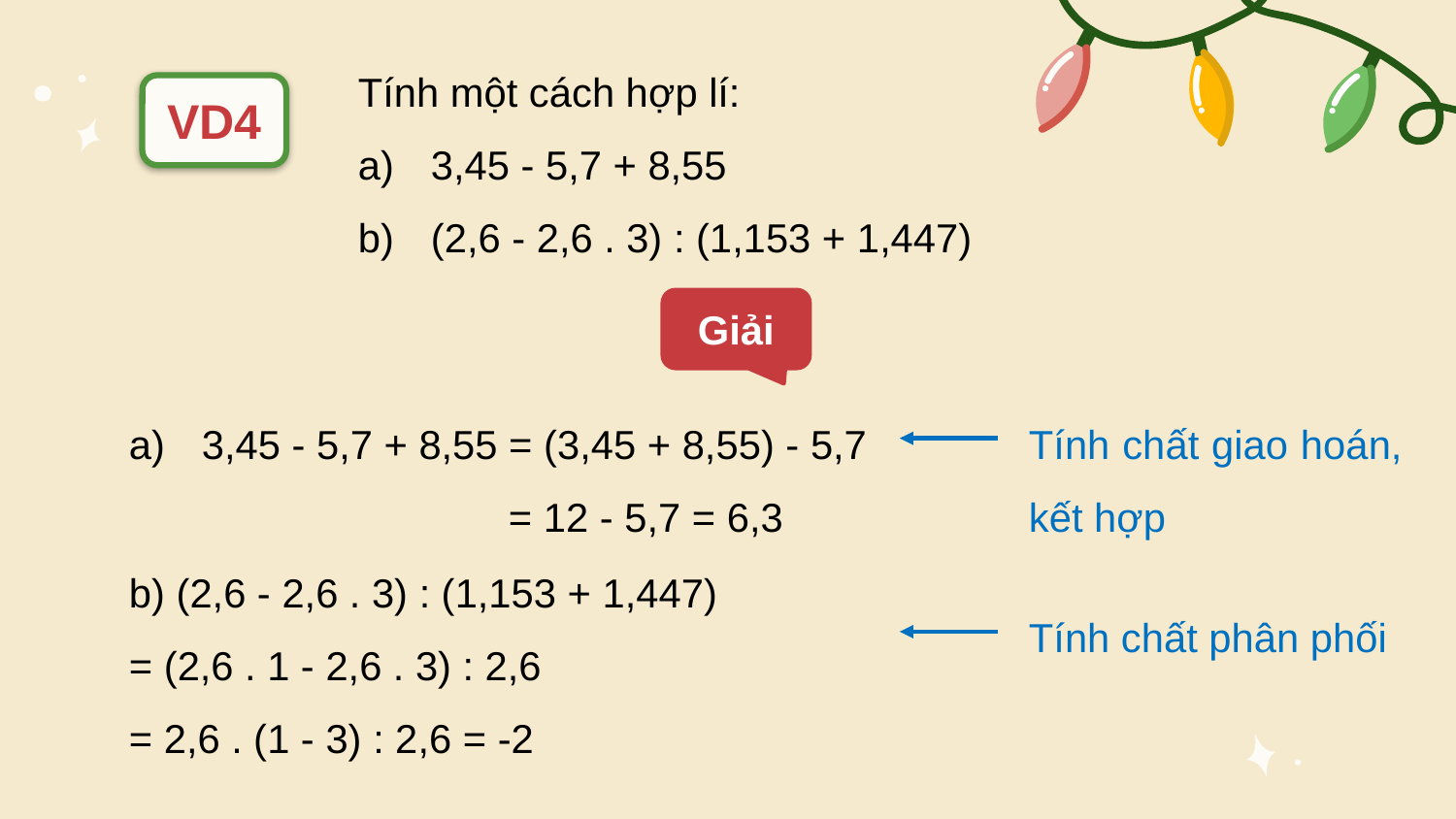

Tính một cách hợp lí:
3,45 - 5,7 + 8,55
(2,6 - 2,6 . 3) : (1,153 + 1,447)
VD4
Giải
3,45 - 5,7 + 8,55 = (3,45 + 8,55) - 5,7
                                  = 12 - 5,7 = 6,3
Tính chất giao hoán, kết hợp
b) (2,6 - 2,6 . 3) : (1,153 + 1,447)
= (2,6 . 1 - 2,6 . 3) : 2,6
= 2,6 . (1 - 3) : 2,6 = -2
Tính chất phân phối